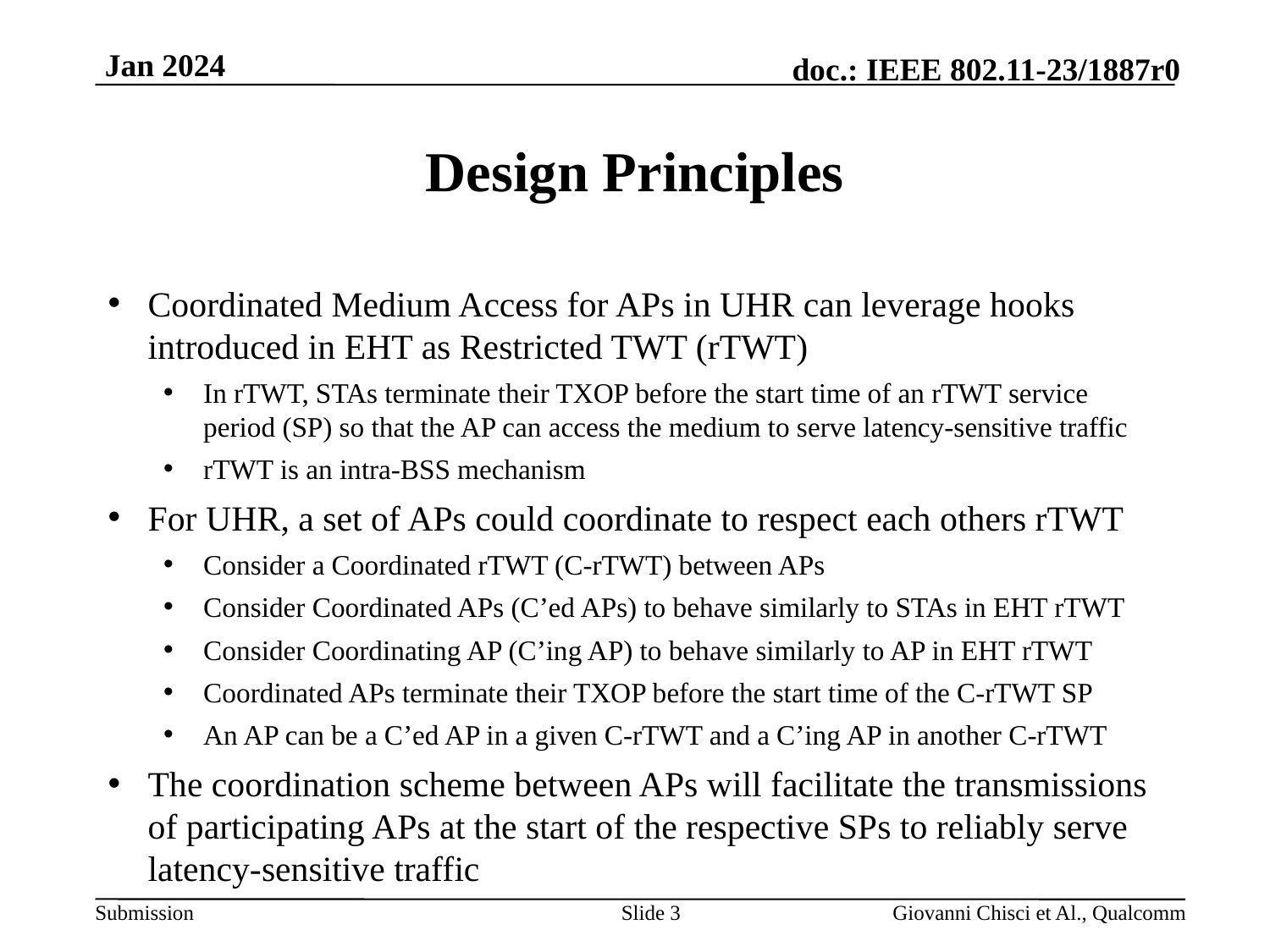

# Design Principles
Coordinated Medium Access for APs in UHR can leverage hooks introduced in EHT as Restricted TWT (rTWT)
In rTWT, STAs terminate their TXOP before the start time of an rTWT service period (SP) so that the AP can access the medium to serve latency-sensitive traffic
rTWT is an intra-BSS mechanism
For UHR, a set of APs could coordinate to respect each others rTWT
Consider a Coordinated rTWT (C-rTWT) between APs
Consider Coordinated APs (C’ed APs) to behave similarly to STAs in EHT rTWT
Consider Coordinating AP (C’ing AP) to behave similarly to AP in EHT rTWT
Coordinated APs terminate their TXOP before the start time of the C-rTWT SP
An AP can be a C’ed AP in a given C-rTWT and a C’ing AP in another C-rTWT
The coordination scheme between APs will facilitate the transmissions of participating APs at the start of the respective SPs to reliably serve latency-sensitive traffic

Slide 3
Giovanni Chisci et Al., Qualcomm